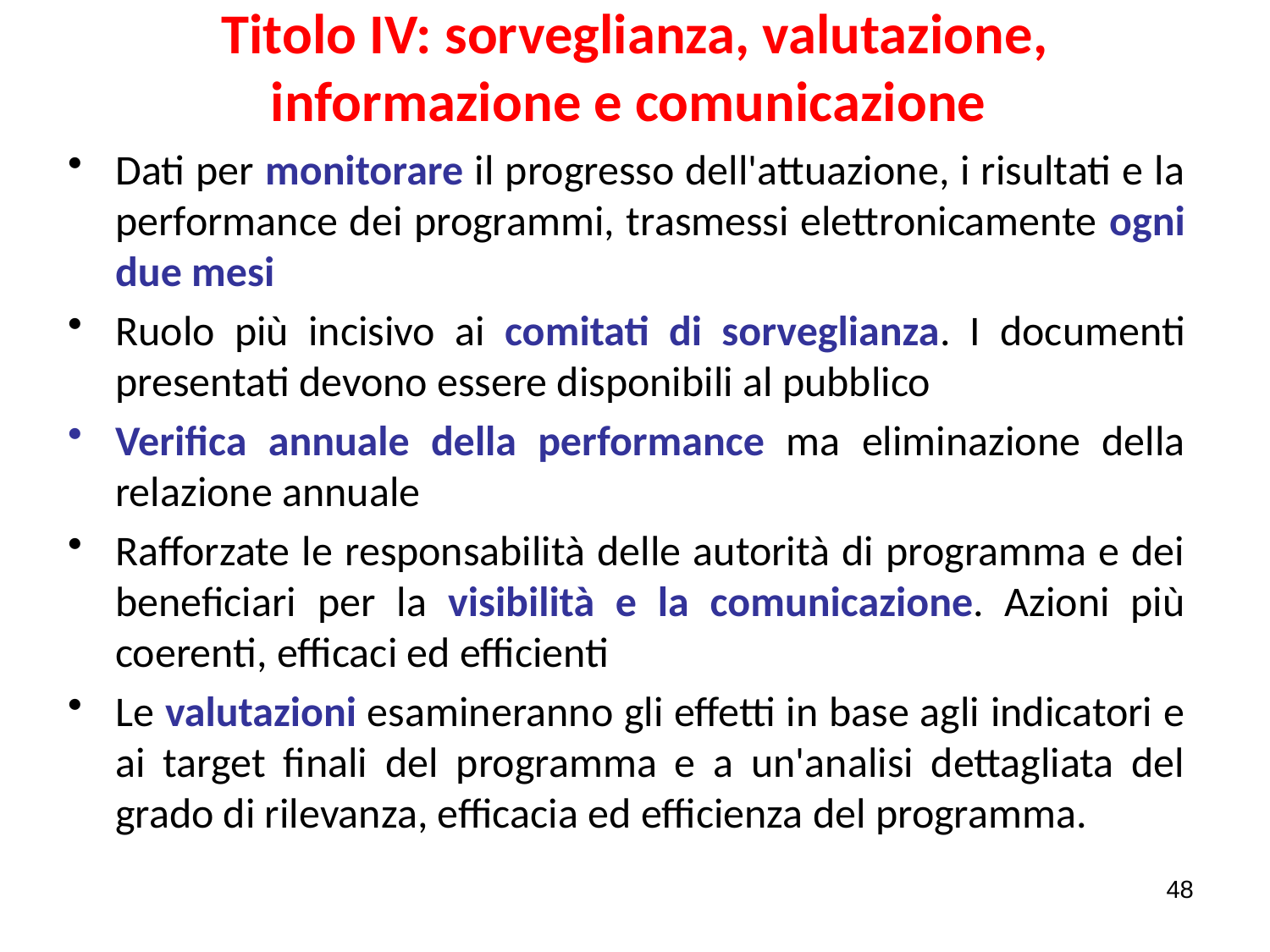

# Titolo IV: sorveglianza, valutazione, informazione e comunicazione
Dati per monitorare il progresso dell'attuazione, i risultati e la performance dei programmi, trasmessi elettronicamente ogni due mesi
Ruolo più incisivo ai comitati di sorveglianza. I documenti presentati devono essere disponibili al pubblico
Verifica annuale della performance ma eliminazione della relazione annuale
Rafforzate le responsabilità delle autorità di programma e dei beneficiari per la visibilità e la comunicazione. Azioni più coerenti, efficaci ed efficienti
Le valutazioni esamineranno gli effetti in base agli indicatori e ai target finali del programma e a un'analisi dettagliata del grado di rilevanza, efficacia ed efficienza del programma.
48